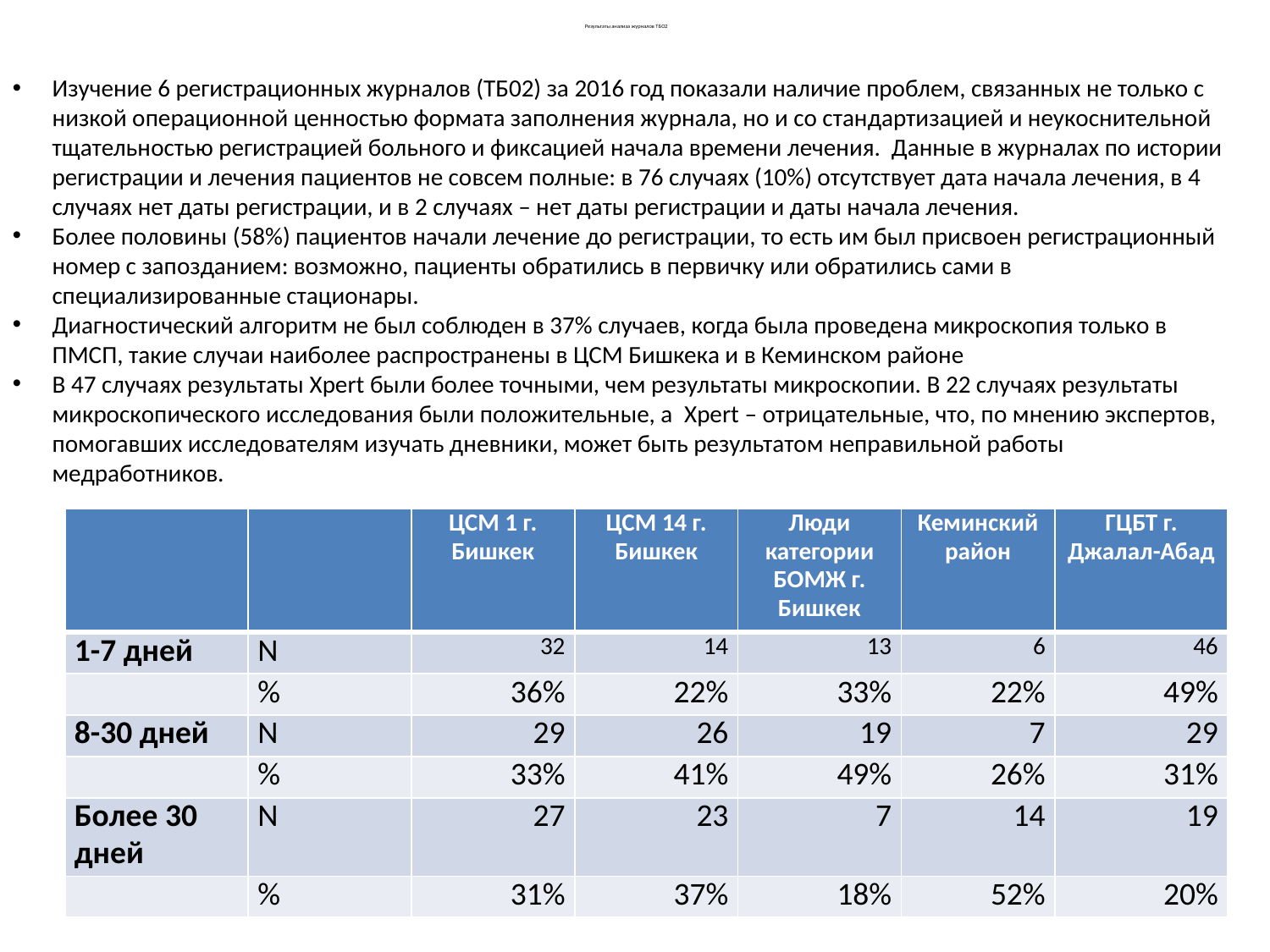

# Результаты анализа журналов ТБО2
Изучение 6 регистрационных журналов (ТБ02) за 2016 год показали наличие проблем, связанных не только с низкой операционной ценностью формата заполнения журнала, но и со стандартизацией и неукоснительной тщательностью регистрацией больного и фиксацией начала времени лечения.  Данные в журналах по истории регистрации и лечения пациентов не совсем полные: в 76 случаях (10%) отсутствует дата начала лечения, в 4 случаях нет даты регистрации, и в 2 случаях – нет даты регистрации и даты начала лечения.
Более половины (58%) пациентов начали лечение до регистрации, то есть им был присвоен регистрационный номер с запозданием: возможно, пациенты обратились в первичку или обратились сами в специализированные стационары.
Диагностический алгоритм не был соблюден в 37% случаев, когда была проведена микроскопия только в ПМСП, такие случаи наиболее распространены в ЦСМ Бишкека и в Кеминском районе
В 47 случаях результаты Xpert были более точными, чем результаты микроскопии. В 22 случаях результаты микроскопического исследования были положительные, а  Xpert – отрицательные, что, по мнению экспертов, помогавших исследователям изучать дневники, может быть результатом неправильной работы медработников.

|  |  | ЦСМ 1 г. Бишкек | ЦСМ 14 г. Бишкек | Люди категории БОМЖ г. Бишкек | Кеминский район | ГЦБТ г. Джалал-Абад |
| --- | --- | --- | --- | --- | --- | --- |
| 1-7 дней | N | 32 | 14 | 13 | 6 | 46 |
|  | % | 36% | 22% | 33% | 22% | 49% |
| 8-30 дней | N | 29 | 26 | 19 | 7 | 29 |
|  | % | 33% | 41% | 49% | 26% | 31% |
| Более 30 дней | N | 27 | 23 | 7 | 14 | 19 |
|  | % | 31% | 37% | 18% | 52% | 20% |